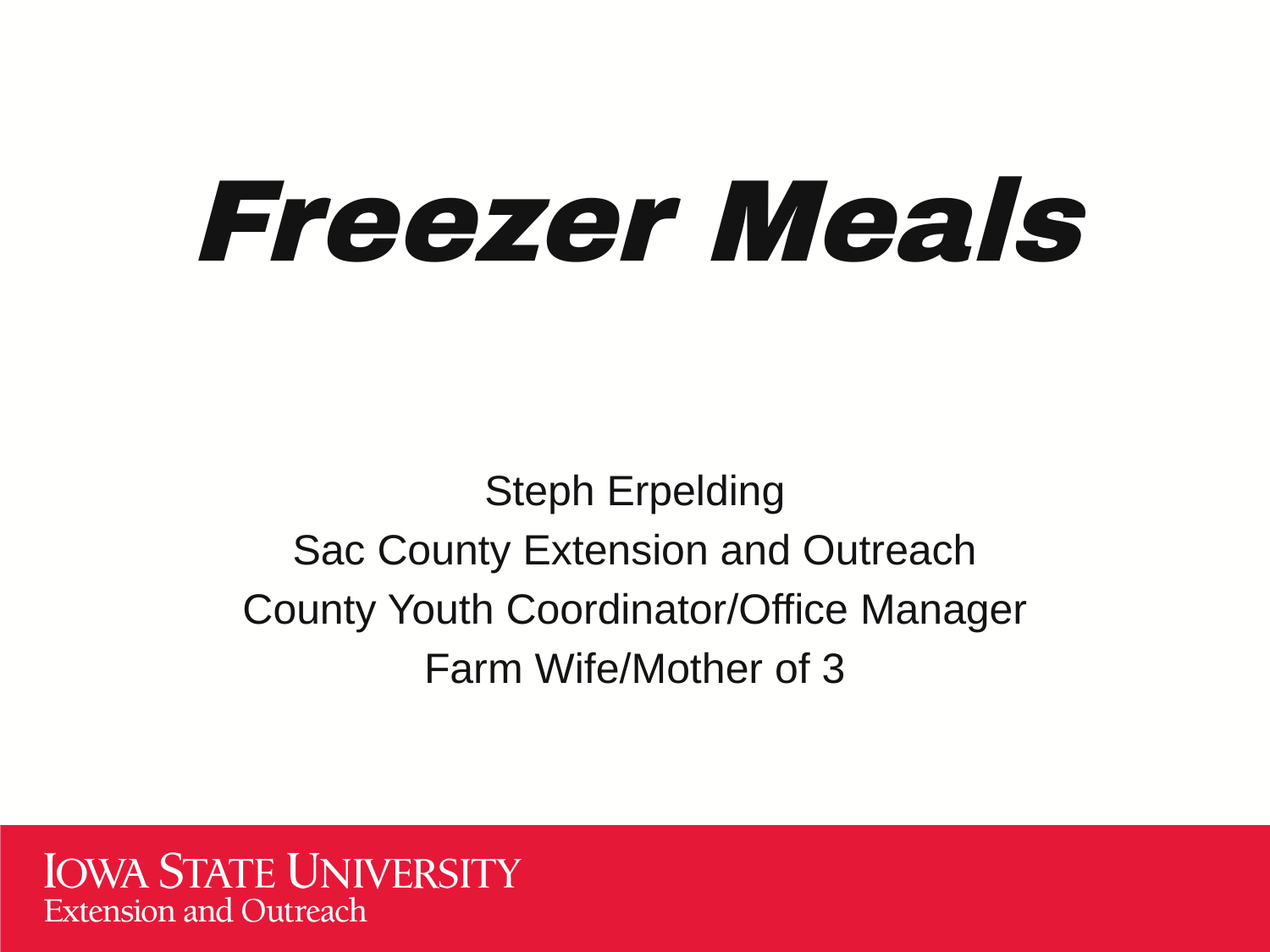

# Freezer Meals

Steph Erpelding
Sac County Extension and Outreach
County Youth Coordinator/Office Manager
Farm Wife/Mother of 3